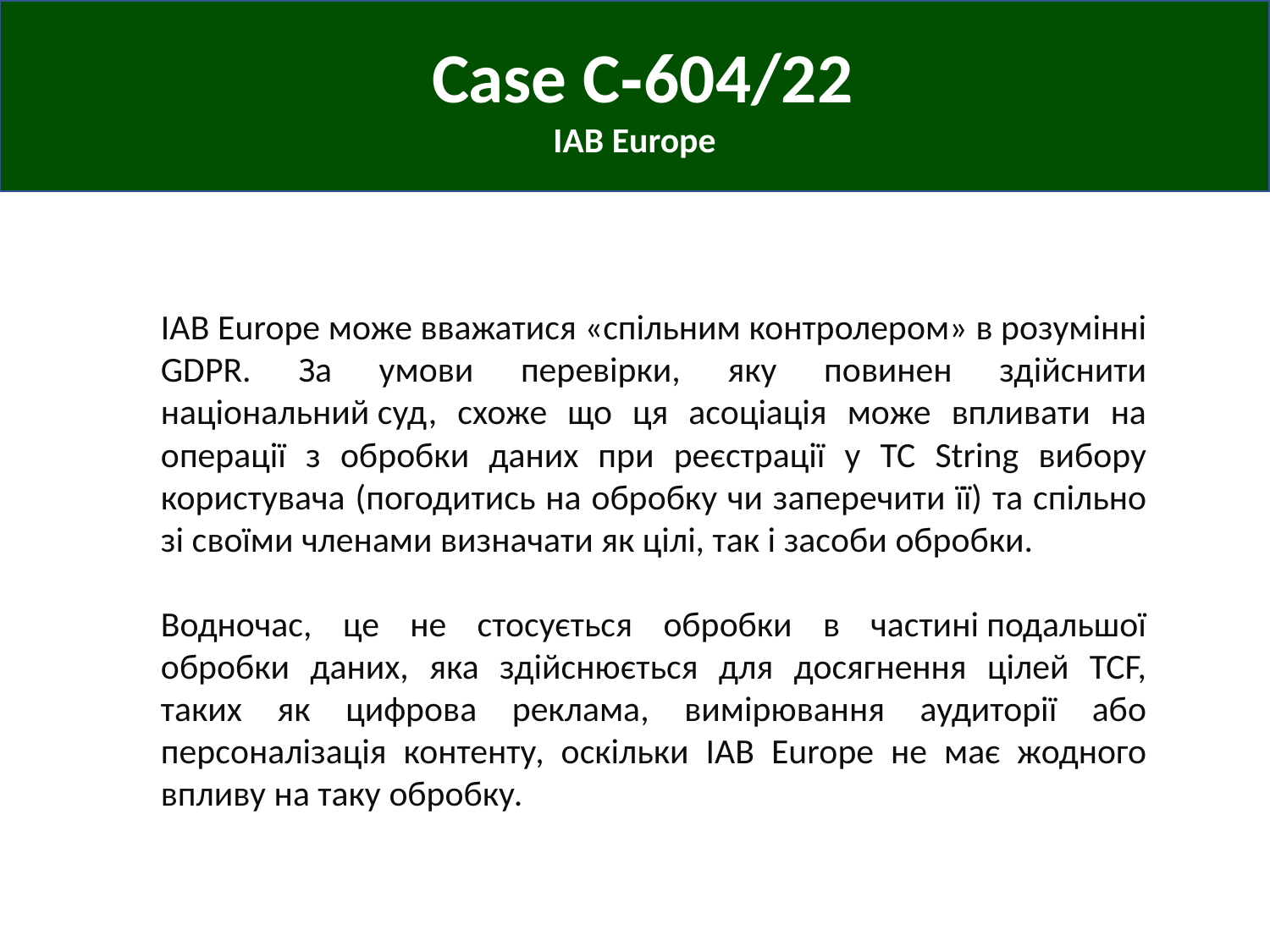

Case C‑604/22
IAB Europe

IAB Europe може вважатися «спільним контролером» в розумінні GDPR. За умови перевірки, яку повинен здійснити національний суд, схоже що ця асоціація може впливати на операції з обробки даних при реєстрації у TC String вибору користувача (погодитись на обробку чи заперечити її) та спільно зі своїми членами визначати як цілі, так і засоби обробки.

Водночас, це не стосується обробки в частині подальшої обробки даних, яка здійснюється для досягнення цілей TCF, таких як цифрова реклама, вимірювання аудиторії або персоналізація контенту, оскільки IAB Europe не має жодного впливу на таку обробку.